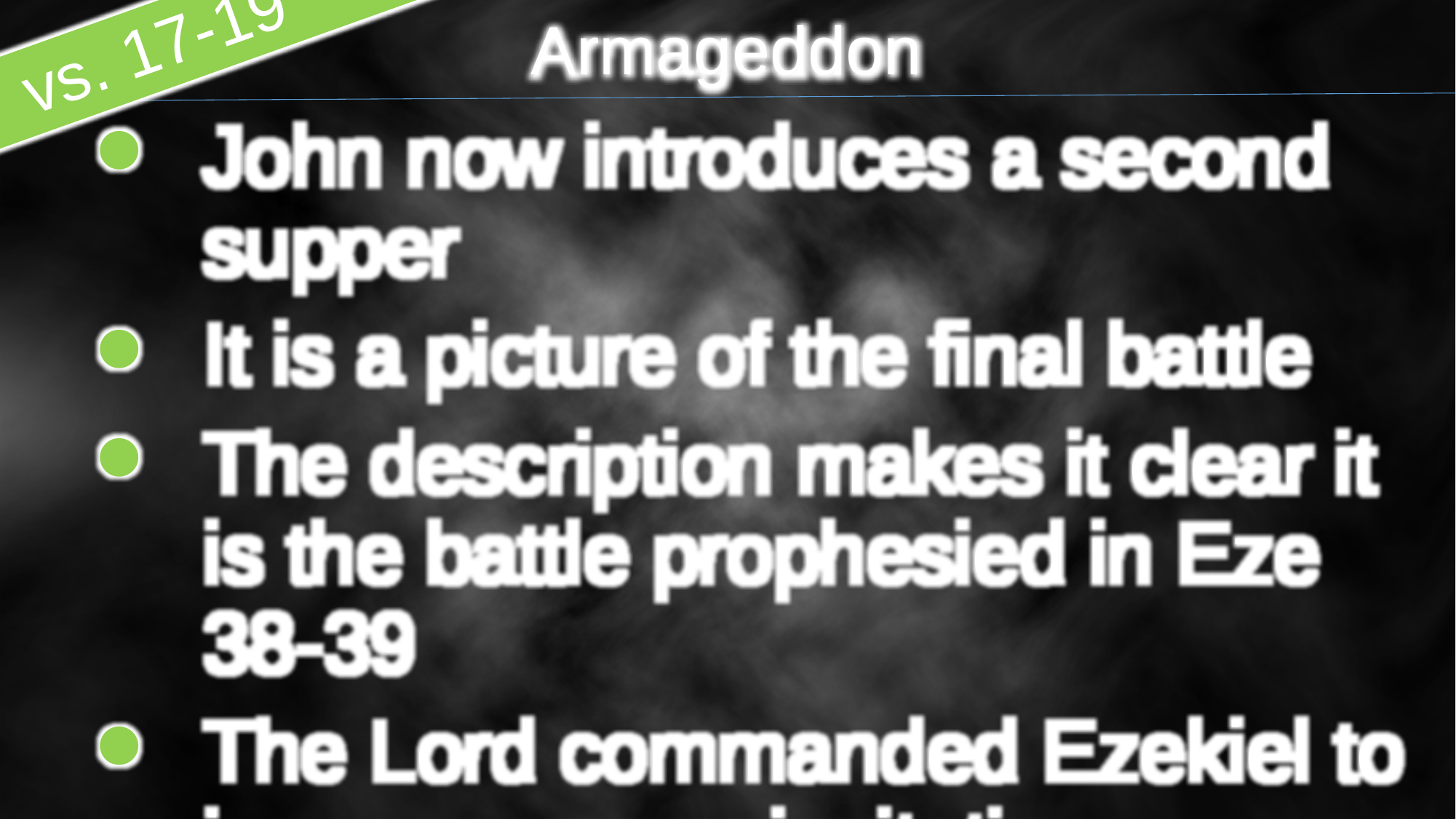

Armageddon
  vs. 17-19
John now introduces a second supper
It is a picture of the final battle
The description makes it clear it is the battle prophesied in Eze 38-39
The Lord commanded Ezekiel to issue a supper invitation